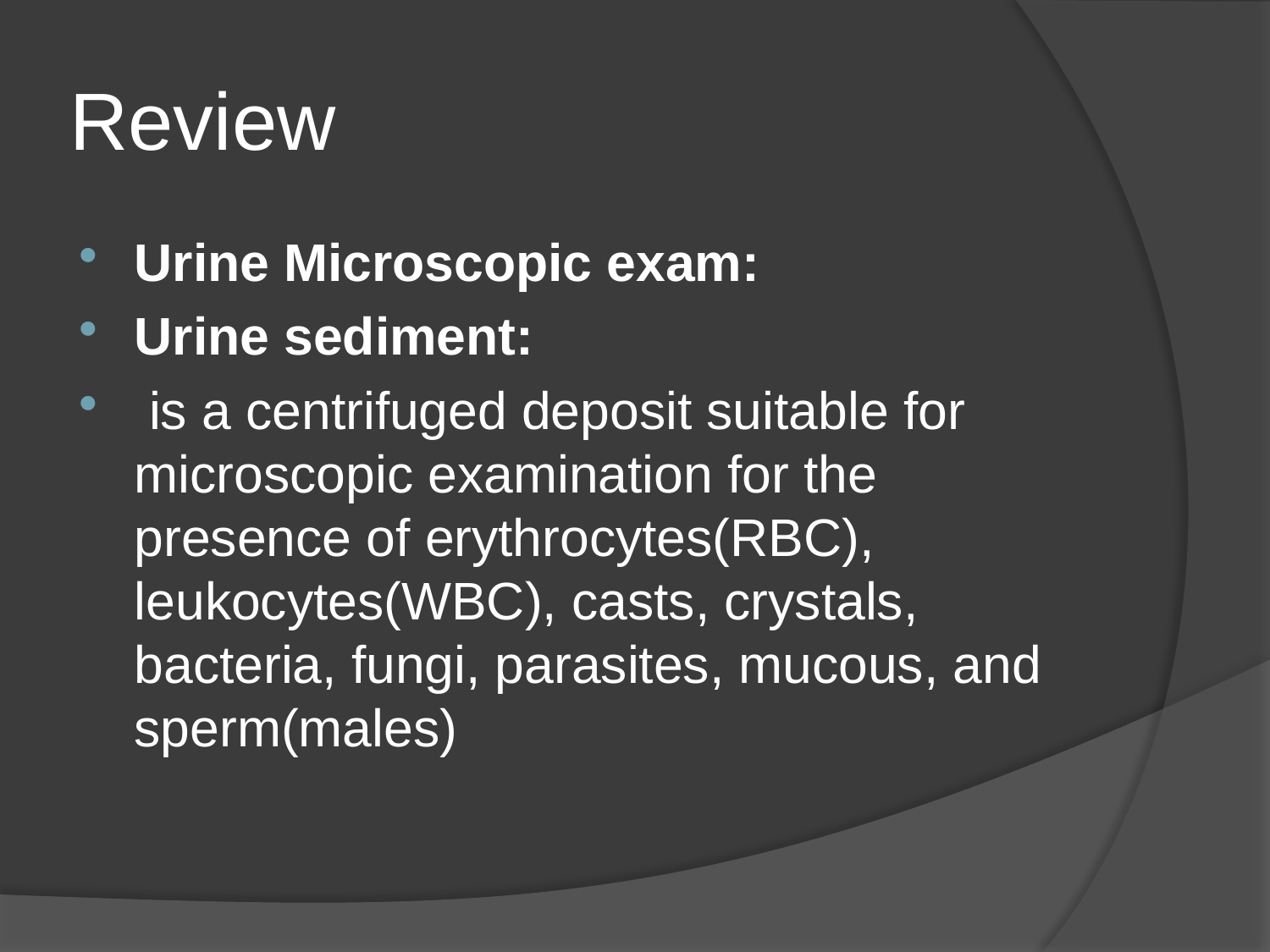

# Review
Urine Microscopic exam:
Urine sediment:
 is a centrifuged deposit suitable for microscopic examination for the presence of erythrocytes(RBC), leukocytes(WBC), casts, crystals, bacteria, fungi, parasites, mucous, and sperm(males)